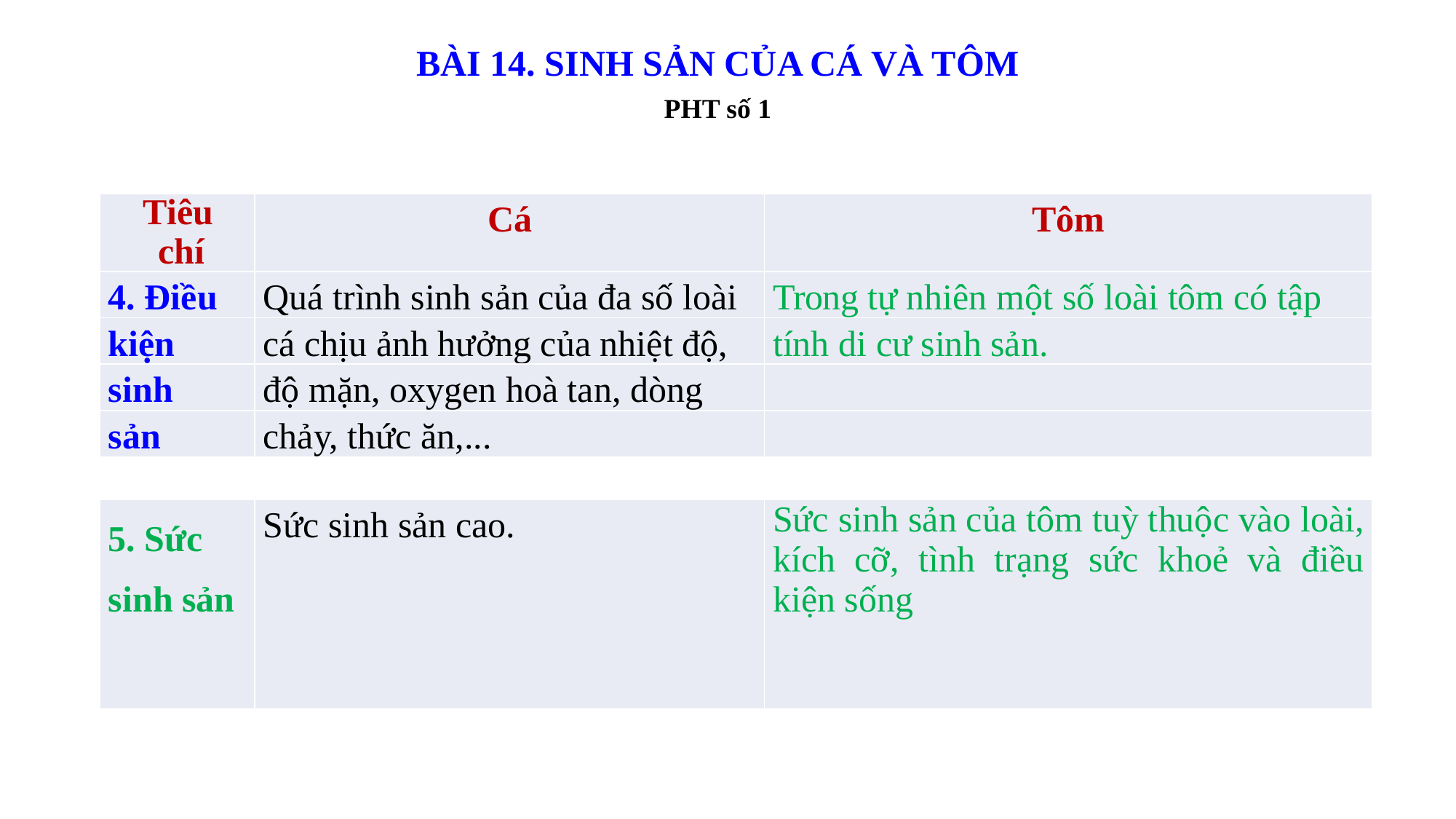

BÀI 14. SINH SẢN CỦA CÁ VÀ TÔM
PHT số 1
| Tiêu chí | Cá | Tôm |
| --- | --- | --- |
| 4. Điều | Quá trình sinh sản của đa số loài | Trong tự nhiên một số loài tôm có tập |
| kiện | cá chịu ảnh hưởng của nhiệt độ, | tính di cư sinh sản. |
| sinh | độ mặn, oxygen hoà tan, dòng |  |
| sản | chảy, thức ăn,... |  |
| 5. Sức sinh sản | Sức sinh sản cao. | Sức sinh sản của tôm tuỳ thuộc vào loài, kích cỡ, tình trạng sức khoẻ và điều kiện sống |
| --- | --- | --- |